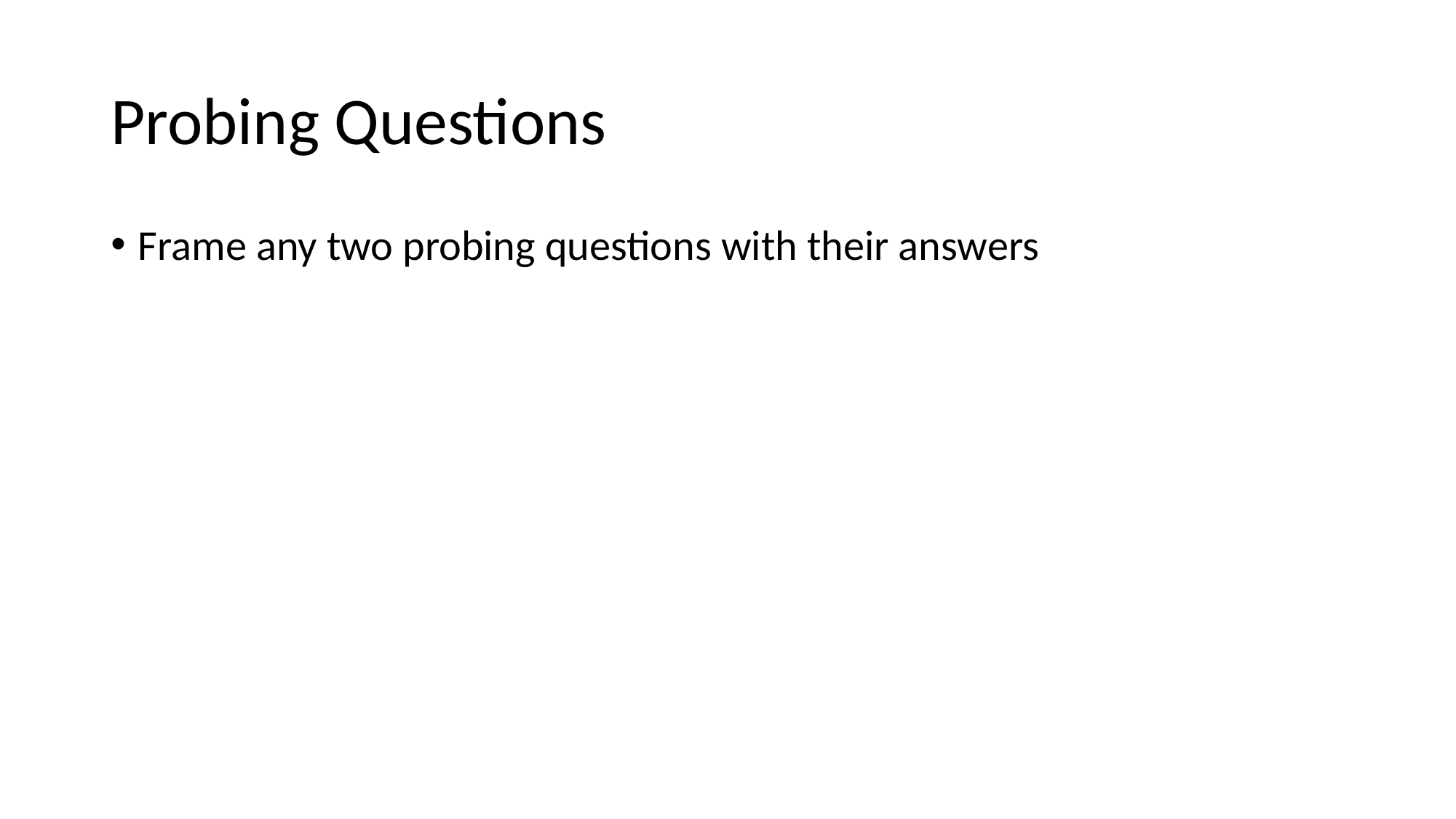

# Probing Questions
Frame any two probing questions with their answers